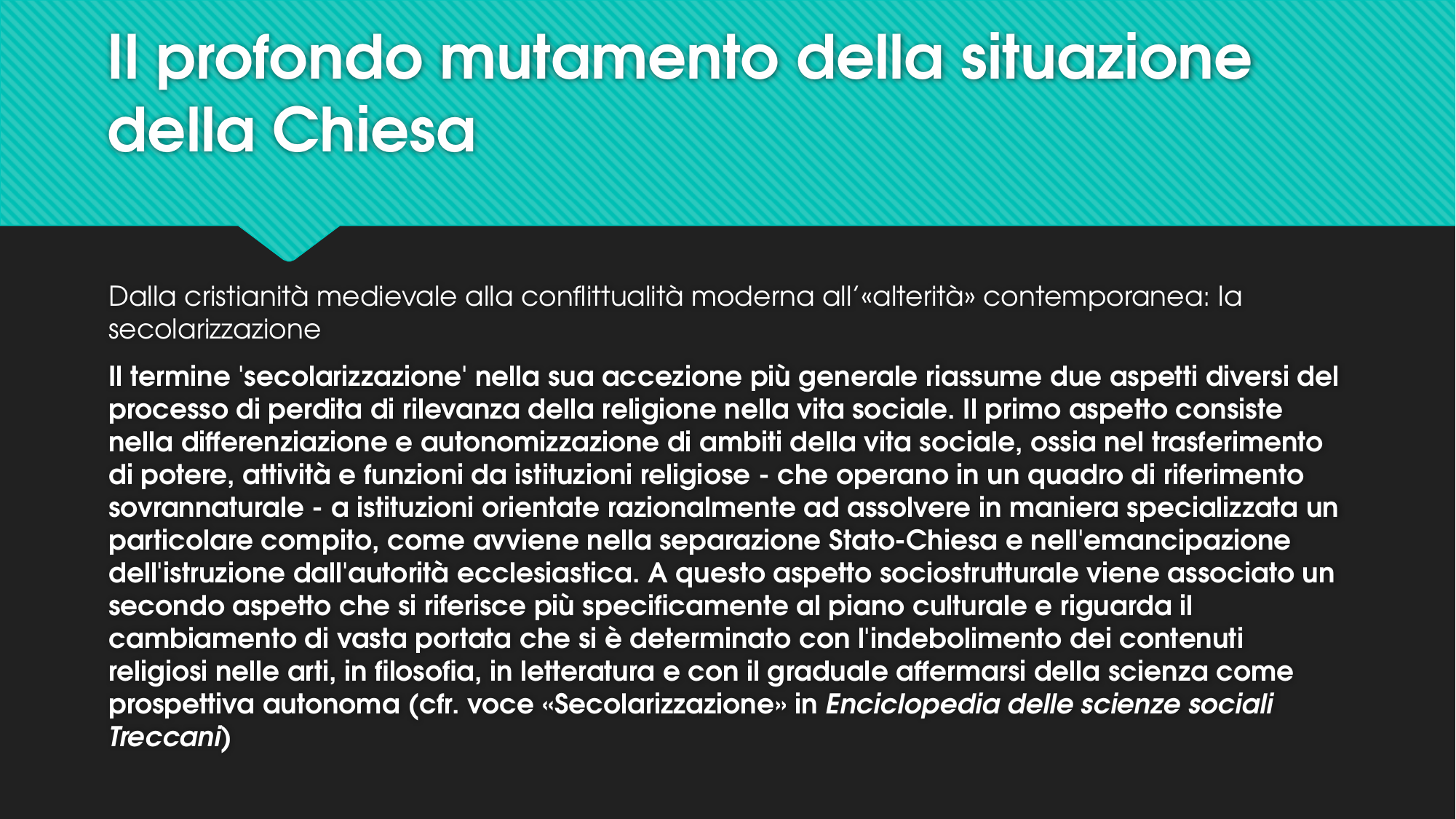

# Il profondo mutamento della situazione della Chiesa
Dalla cristianità medievale alla conflittualità moderna all’«alterità» contemporanea: la secolarizzazione
Il termine 'secolarizzazione' nella sua accezione più generale riassume due aspetti diversi del processo di perdita di rilevanza della religione nella vita sociale. Il primo aspetto consiste nella differenziazione e autonomizzazione di ambiti della vita sociale, ossia nel trasferimento di potere, attività e funzioni da istituzioni religiose - che operano in un quadro di riferimento sovrannaturale - a istituzioni orientate razionalmente ad assolvere in maniera specializzata un particolare compito, come avviene nella separazione Stato-Chiesa e nell'emancipazione dell'istruzione dall'autorità ecclesiastica. A questo aspetto sociostrutturale viene associato un secondo aspetto che si riferisce più specificamente al piano culturale e riguarda il cambiamento di vasta portata che si è determinato con l'indebolimento dei contenuti religiosi nelle arti, in filosofia, in letteratura e con il graduale affermarsi della scienza come prospettiva autonoma (cfr. voce «Secolarizzazione» in Enciclopedia delle scienze sociali Treccani)